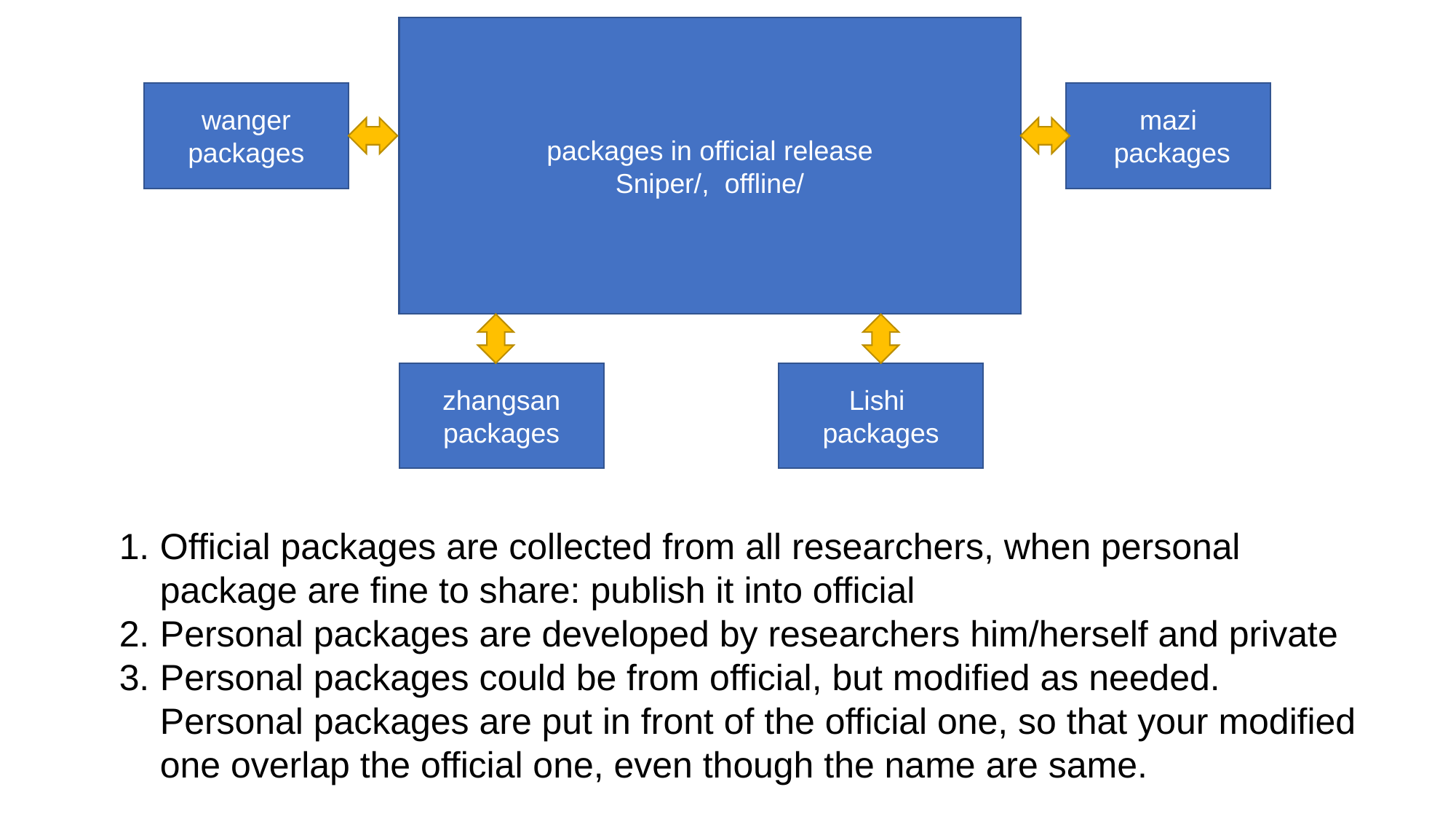

packages in official release
Sniper/,  offline/
wanger packages
mazi
 packages

zhangsan packages
Lishi
packages
Official packages are collected from all researchers, when personal package are fine to share: publish it into official
Personal packages are developed by researchers him/herself and private
Personal packages could be from official, but modified as needed. Personal packages are put in front of the official one, so that your modified one overlap the official one, even though the name are same.

10